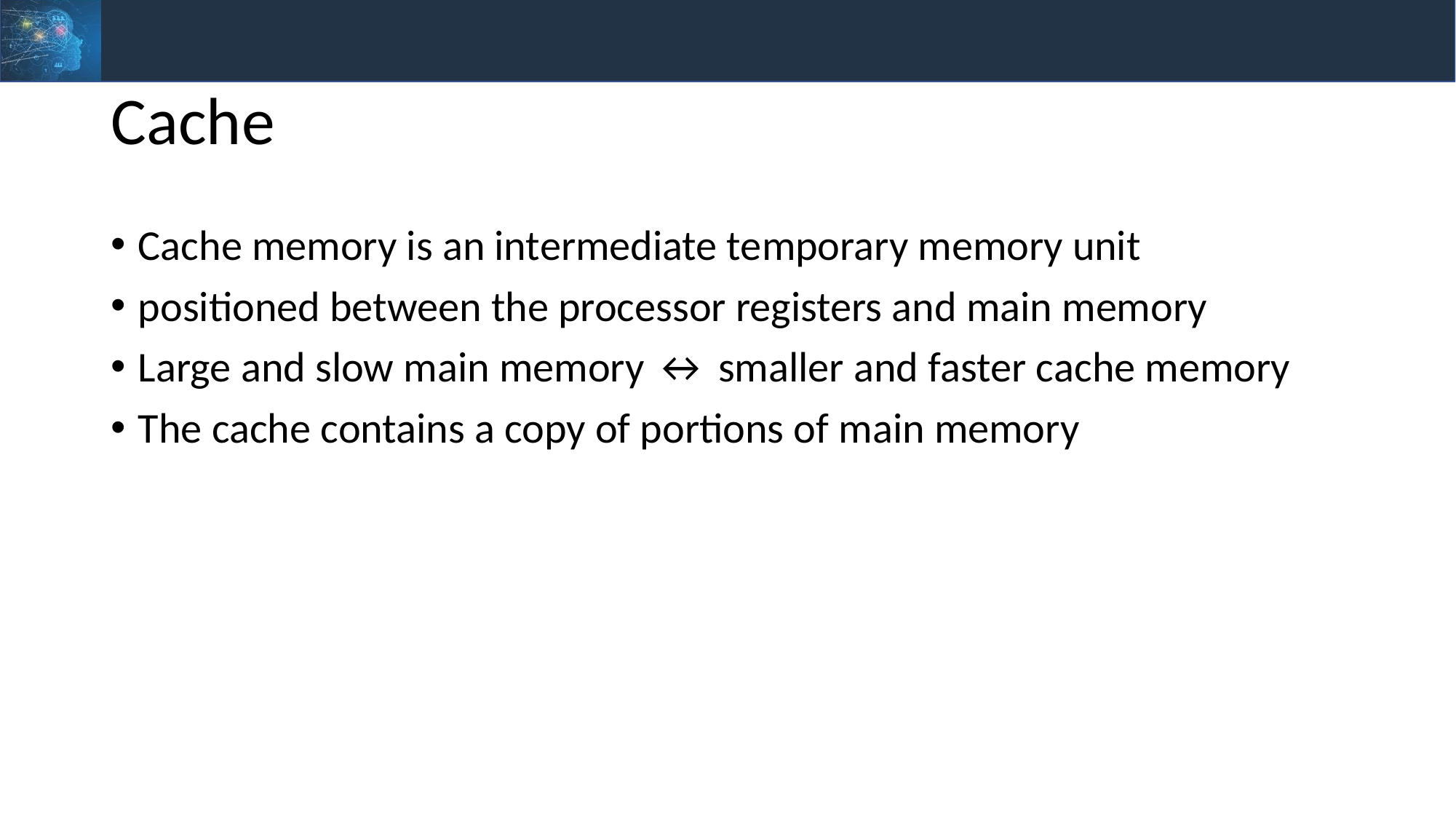

# Cache
Cache memory is an intermediate temporary memory unit
positioned between the processor registers and main memory
Large and slow main memory ↔ smaller and faster cache memory
The cache contains a copy of portions of main memory